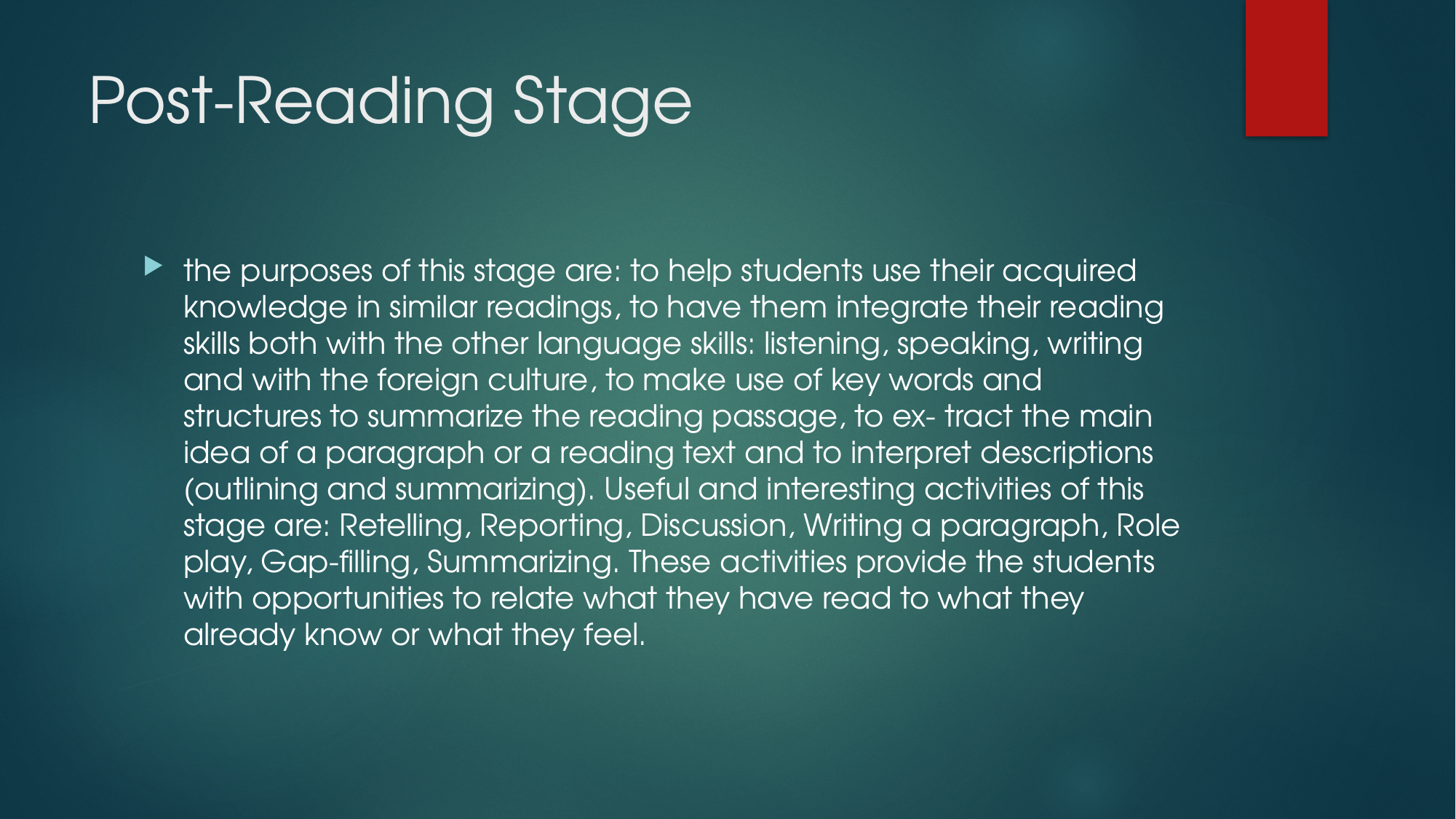

# Post-Reading Stage
the purposes of this stage are: to help students use their acquired knowledge in similar readings, to have them integrate their reading skills both with the other language skills: listening, speaking, writing and with the foreign culture, to make use of key words and structures to summarize the reading passage, to ex‑ tract the main idea of a paragraph or a reading text and to interpret descriptions (outlining and summarizing). Useful and interesting activities of this stage are: Retelling, Reporting, Discussion, Writing a paragraph, Role play, Gap-filling, Summarizing. These activities provide the students with opportunities to relate what they have read to what they already know or what they feel.